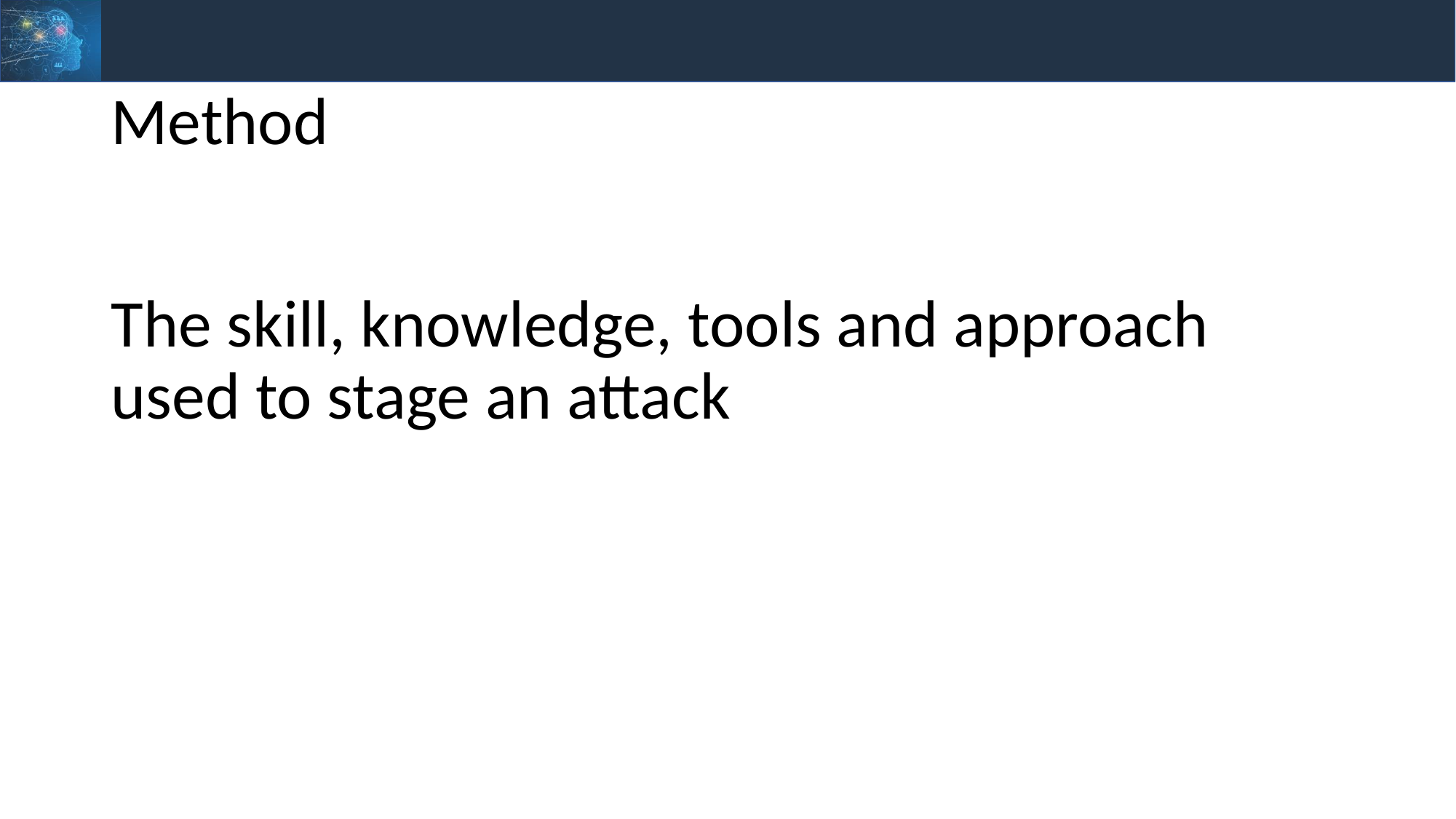

# Method

The skill, knowledge, tools and approach used to stage an attack